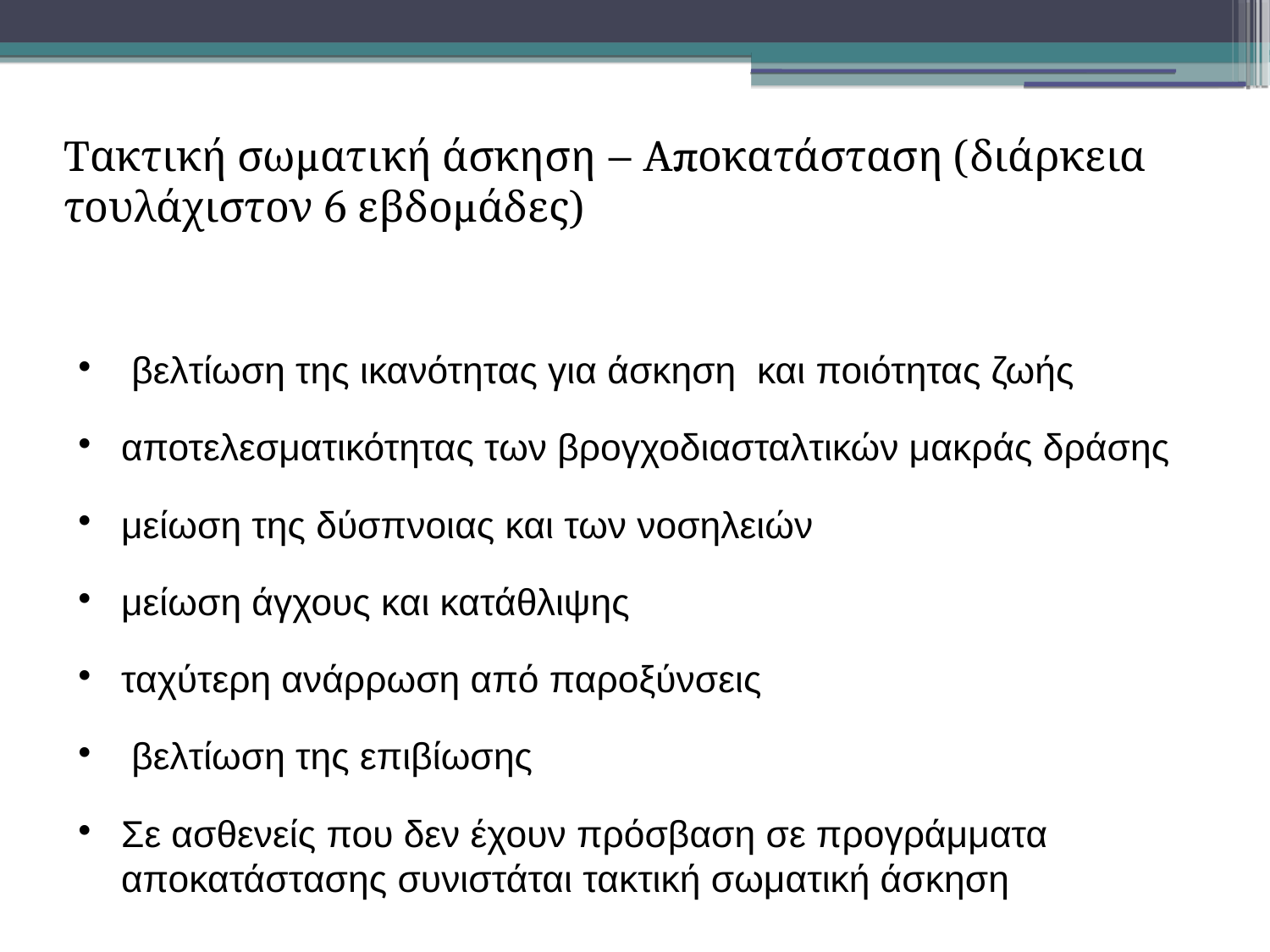

Τακτική σωματική άσκηση – Αποκατάσταση (διάρκεια τουλάχιστον 6 εβδομάδες)

 βελτίωση της ικανότητας για άσκηση  και ποιότητας ζωής
αποτελεσματικότητας των βρoγχοδιασταλτικών μακράς δράσης
μείωση της δύσπνοιας και των νοσηλειών
μείωση άγχους και κατάθλιψης
ταχύτερη ανάρρωση από παροξύνσεις
 βελτίωση της επιβίωσης
Σε ασθενείς που δεν έχουν πρόσβαση σε προγράμματα αποκατάστασης συνιστάται τακτική σωματική άσκηση